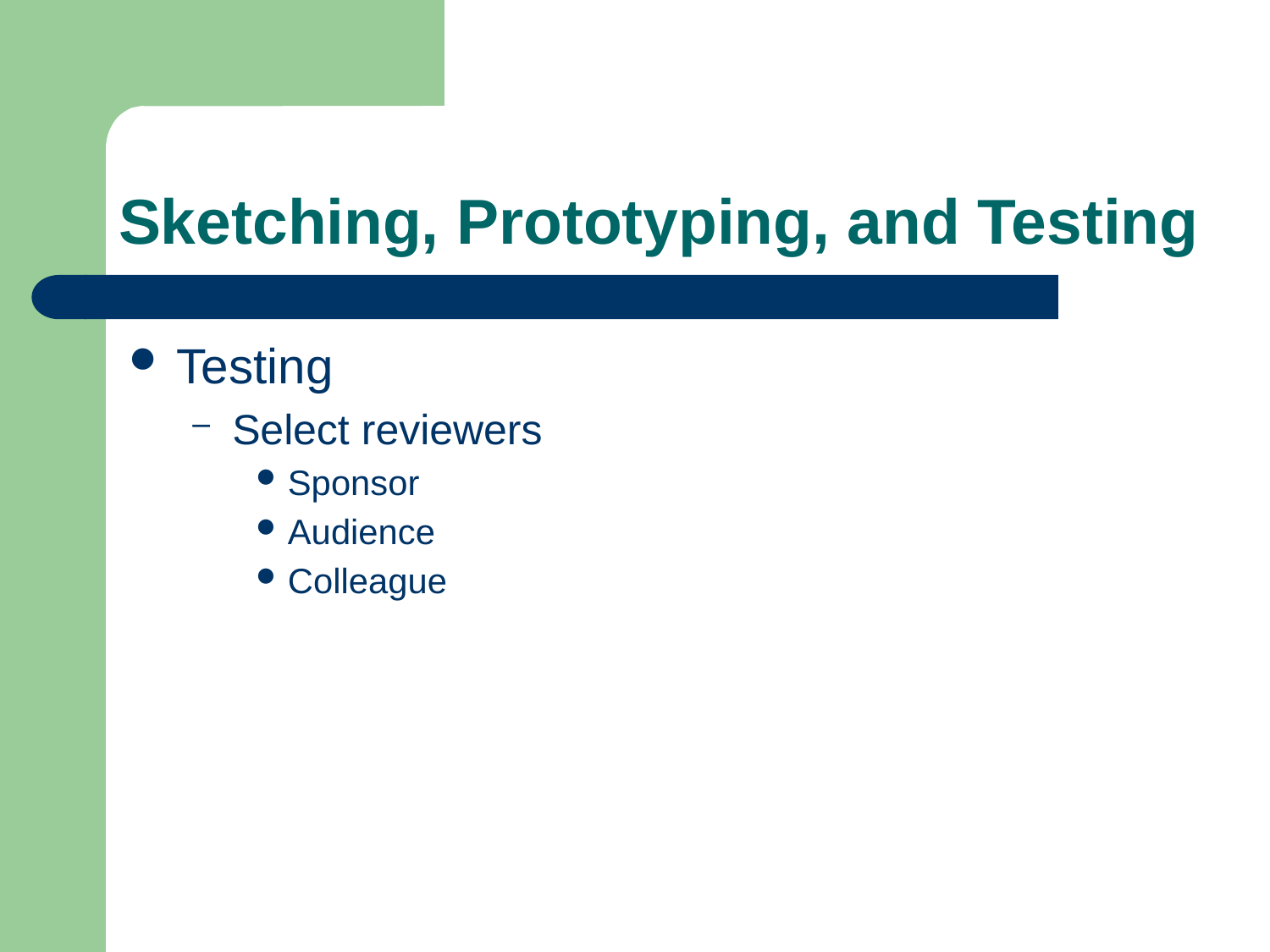

# Sketching, Prototyping, and Testing
Testing
Select reviewers
Sponsor
Audience
Colleague